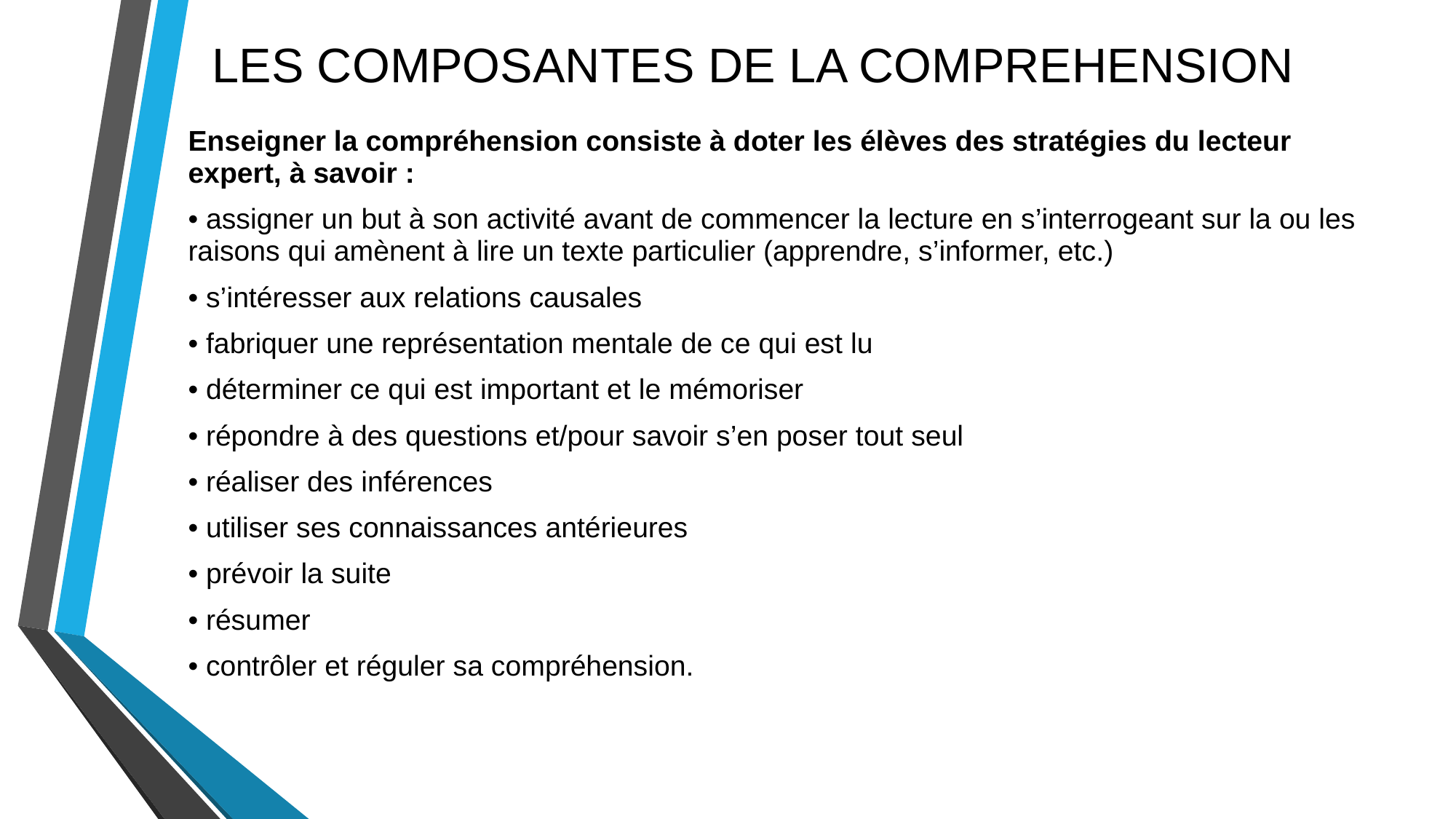

# LES COMPOSANTES DE LA COMPREHENSION
Enseigner la compréhension consiste à doter les élèves des stratégies du lecteur expert, à savoir :
• assigner un but à son activité avant de commencer la lecture en s’interrogeant sur la ou les raisons qui amènent à lire un texte particulier (apprendre, s’informer, etc.)
• s’intéresser aux relations causales
• fabriquer une représentation mentale de ce qui est lu
• déterminer ce qui est important et le mémoriser
• répondre à des questions et/pour savoir s’en poser tout seul
• réaliser des inférences
• utiliser ses connaissances antérieures
• prévoir la suite
• résumer
• contrôler et réguler sa compréhension.